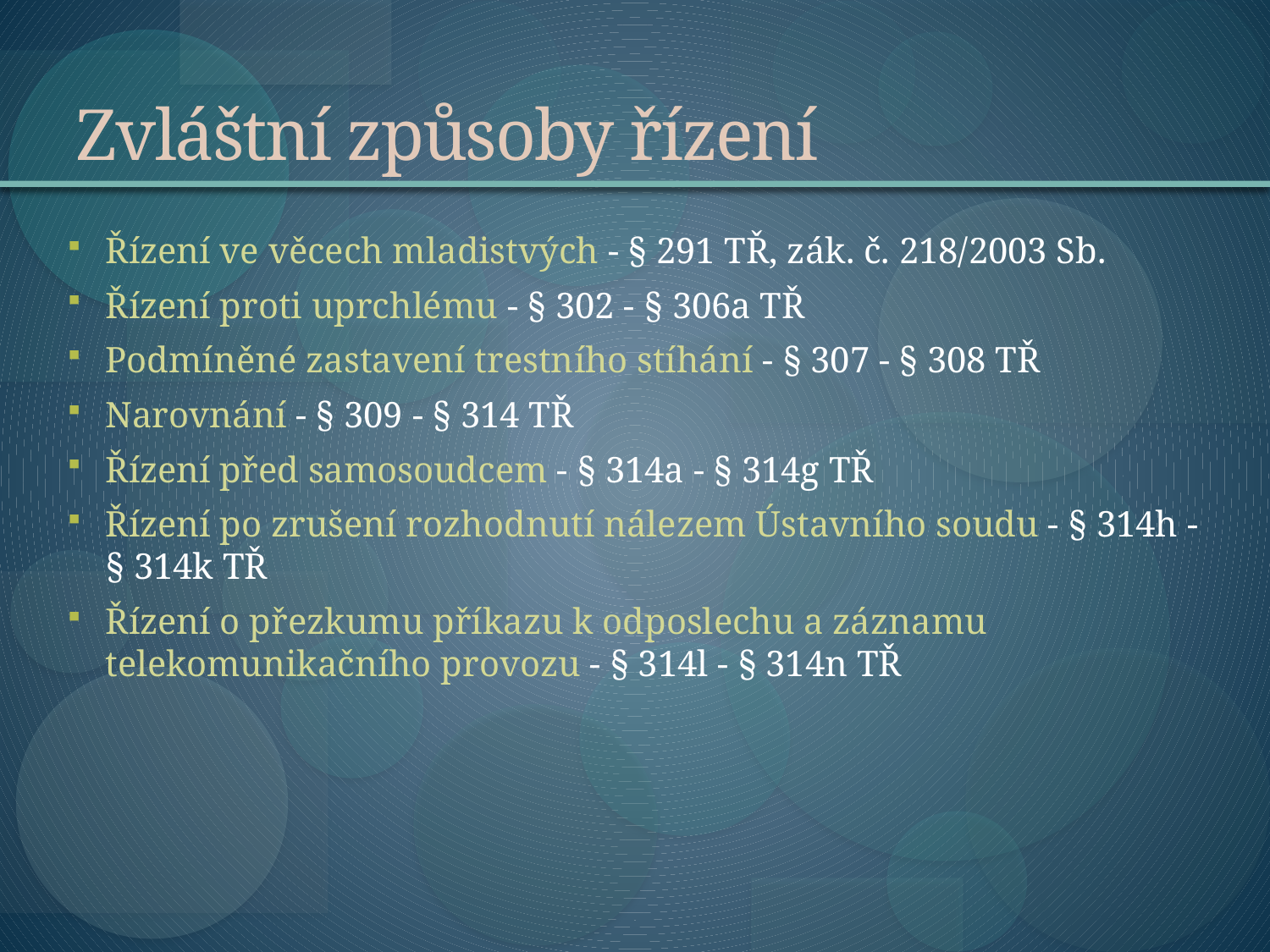

# Zvláštní způsoby řízení
Řízení ve věcech mladistvých - § 291 TŘ, zák. č. 218/2003 Sb.
Řízení proti uprchlému - § 302 - § 306a TŘ
Podmíněné zastavení trestního stíhání - § 307 - § 308 TŘ
Narovnání - § 309 - § 314 TŘ
Řízení před samosoudcem - § 314a - § 314g TŘ
Řízení po zrušení rozhodnutí nálezem Ústavního soudu - § 314h - § 314k TŘ
Řízení o přezkumu příkazu k odposlechu a záznamu telekomunikačního provozu - § 314l - § 314n TŘ